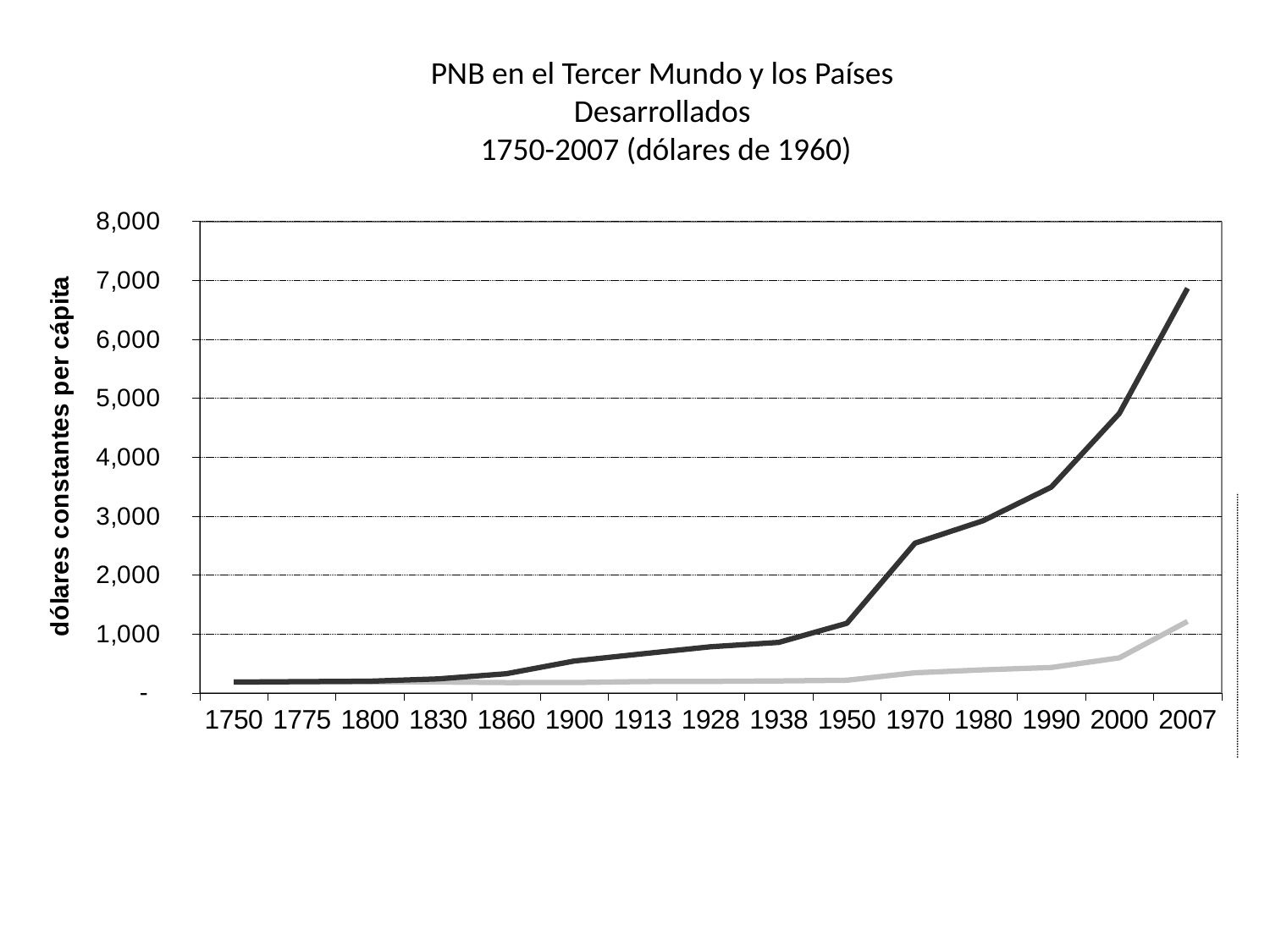

PNB en el Tercer Mundo y los Países Desarrollados
 1750-2007 (dólares de 1960)

### Chart

| Category |  |  |
|---|---|---|
| 1750 | 188.0 | 182.0 |
| 1775 | 188.0 | 190.0 |
| 1800 | 188.0 | 198.0 |
| 1830 | 183.0 | 237.0 |
| 1860 | 174.0 | 324.0 |
| 1900 | 175.0 | 540.0 |
| 1913 | 192.0 | 662.0 |
| 1928 | 194.0 | 782.0 |
| 1938 | 202.0 | 856.0 |
| 1950 | 214.0 | 1180.0 |
| 1970 | 340.0 | 2540.0 |
| 1980 | 390.0 | 2920.0 |
| 1990 | 430.0 | 3490.0 |
| 2000 | 592.979737783075 | 4741.6381995378315 |
| 2007 | 1212.610250297973 | 6865.338089018386 |